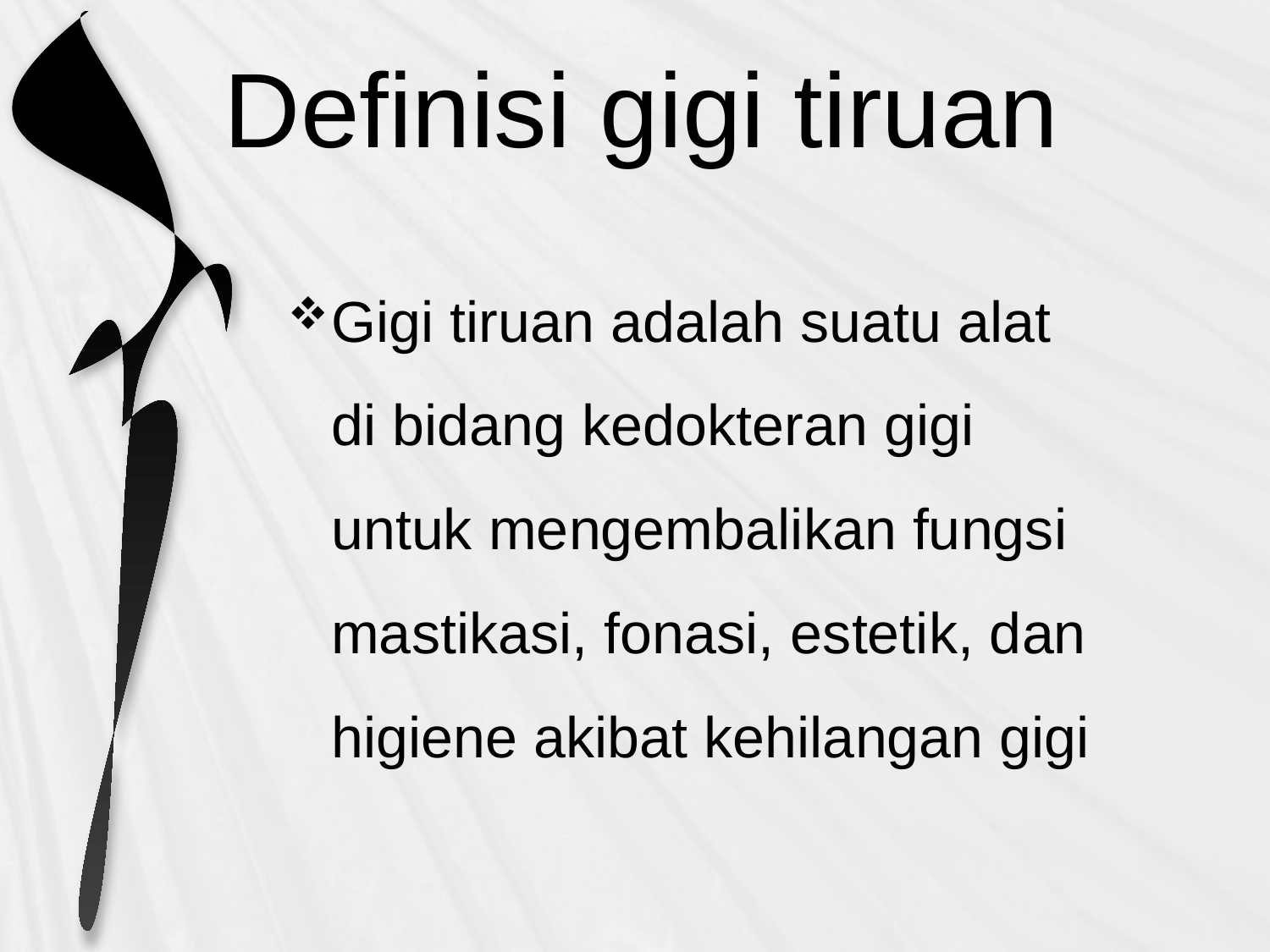

# Definisi gigi tiruan
Gigi tiruan adalah suatu alat di bidang kedokteran gigi untuk mengembalikan fungsi mastikasi, fonasi, estetik, dan higiene akibat kehilangan gigi